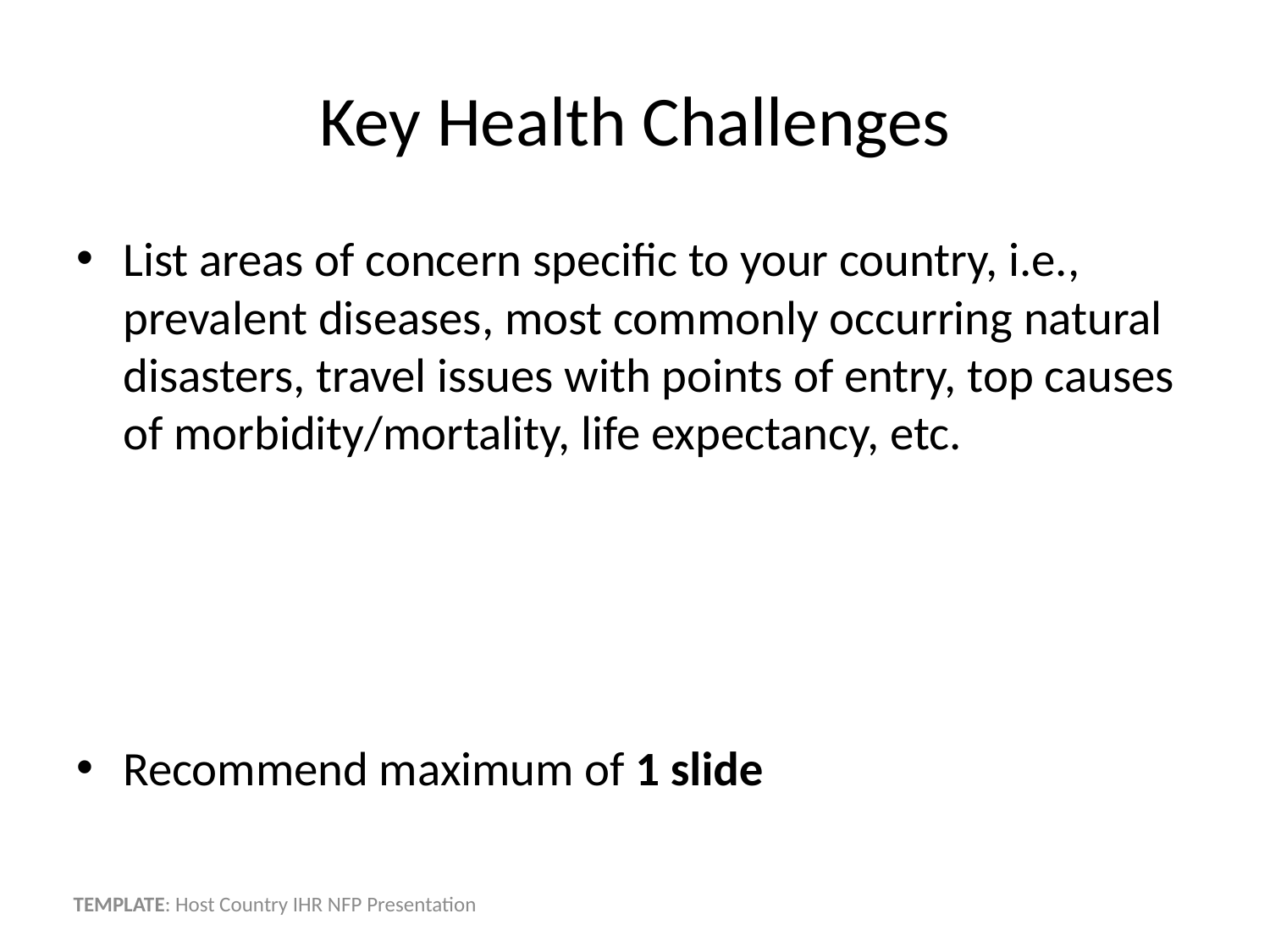

# Key Health Challenges
List areas of concern specific to your country, i.e., prevalent diseases, most commonly occurring natural disasters, travel issues with points of entry, top causes of morbidity/mortality, life expectancy, etc.

Recommend maximum of 1 slide
TEMPLATE: Host Country IHR NFP Presentation